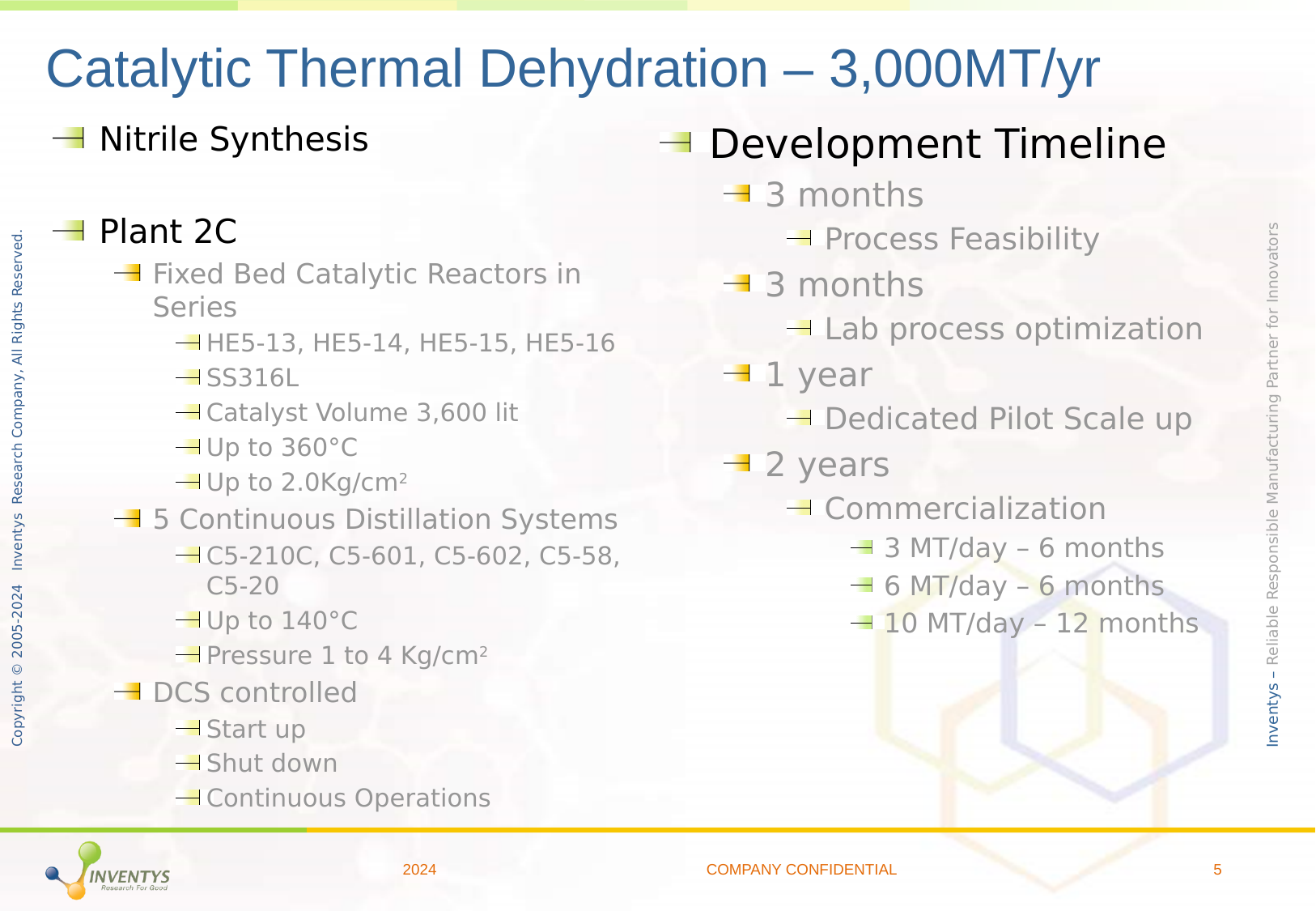

# Catalytic Thermal Dehydration – 3,000MT/yr
Nitrile Synthesis

Plant 2C
Fixed Bed Catalytic Reactors in Series
HE5-13, HE5-14, HE5-15, HE5-16
SS316L
Catalyst Volume 3,600 lit
Up to 360°C
Up to 2.0Kg/cm2
5 Continuous Distillation Systems
C5-210C, C5-601, C5-602, C5-58, C5-20
Up to 140°C
Pressure 1 to 4 Kg/cm2
DCS controlled
Start up
Shut down
Continuous Operations

Development Timeline
3 months
Process Feasibility
3 months
Lab process optimization
1 year
Dedicated Pilot Scale up
2 years
Commercialization
3 MT/day – 6 months
6 MT/day – 6 months
10 MT/day – 12 months
2024
COMPANY CONFIDENTIAL
5